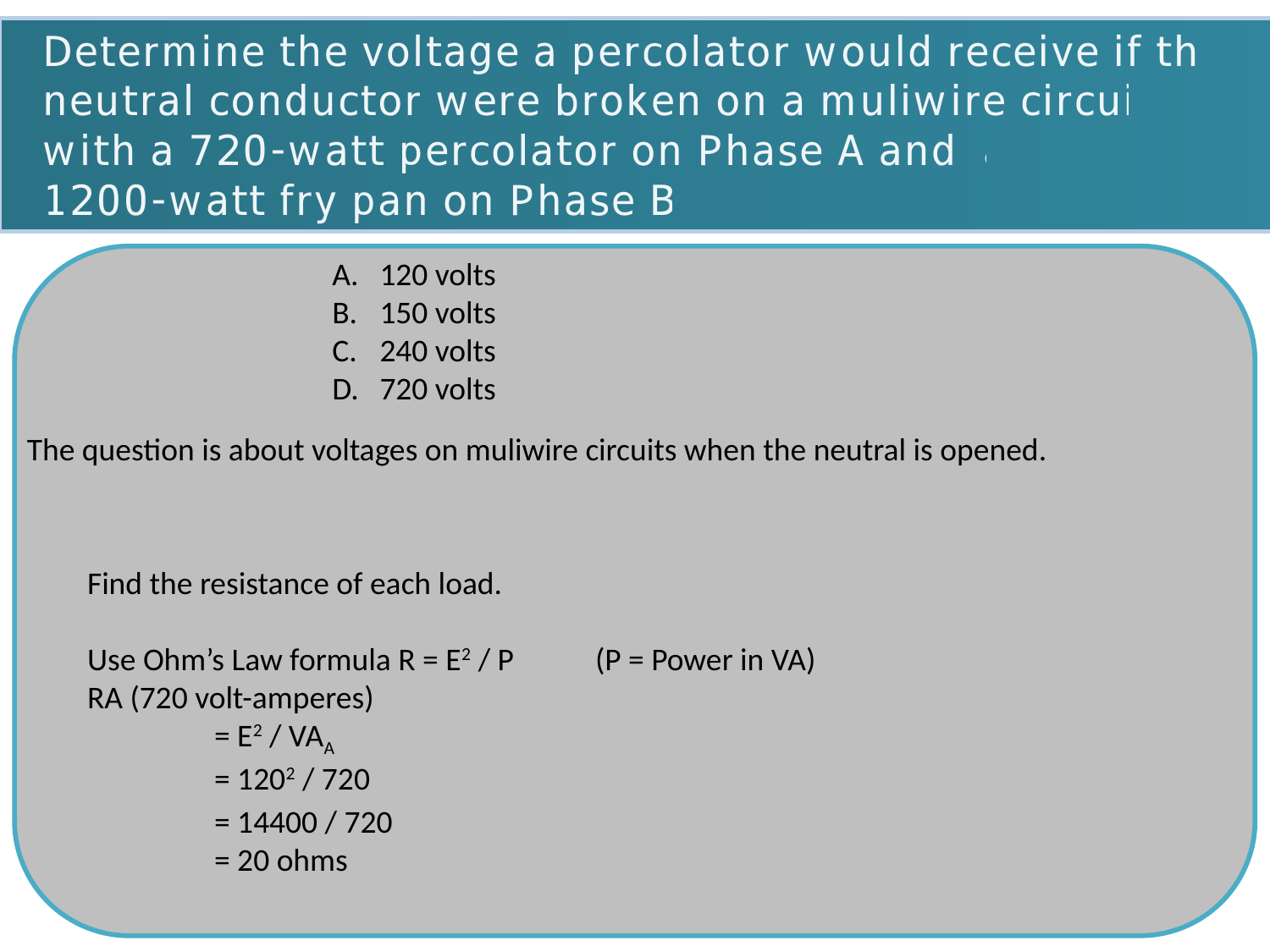

Determine the voltage a percolator would receive if the neutral conductor were broken on a muliwire circuit
with a 720-watt percolator on Phase A and  a
1200-watt fry pan on Phase B.

120 volts
150 volts
240 volts
720 volts
The question is about voltages on muliwire circuits when the neutral is opened.
Find the resistance of each load.

Use Ohm’s Law formula R = E2 / P 	(P = Power in VA)
RA (720 volt-amperes)
	= E2 / VAA
	= 1202 / 720
	= 14400 / 720
	= 20 ohms